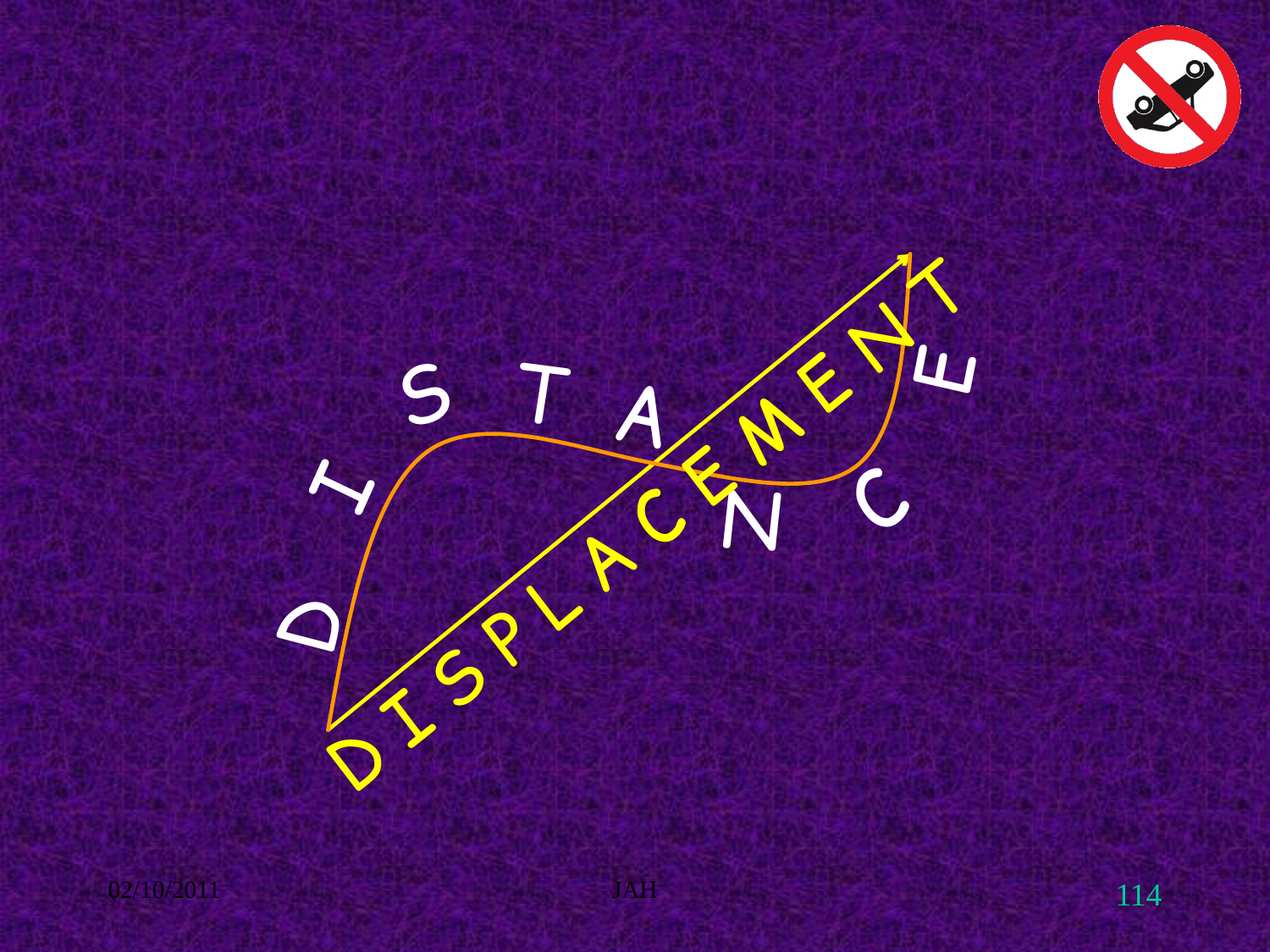

E
S
T
A
I
C
N
D
D I S P L A C E M E N T
02/10/2011
JAH
114